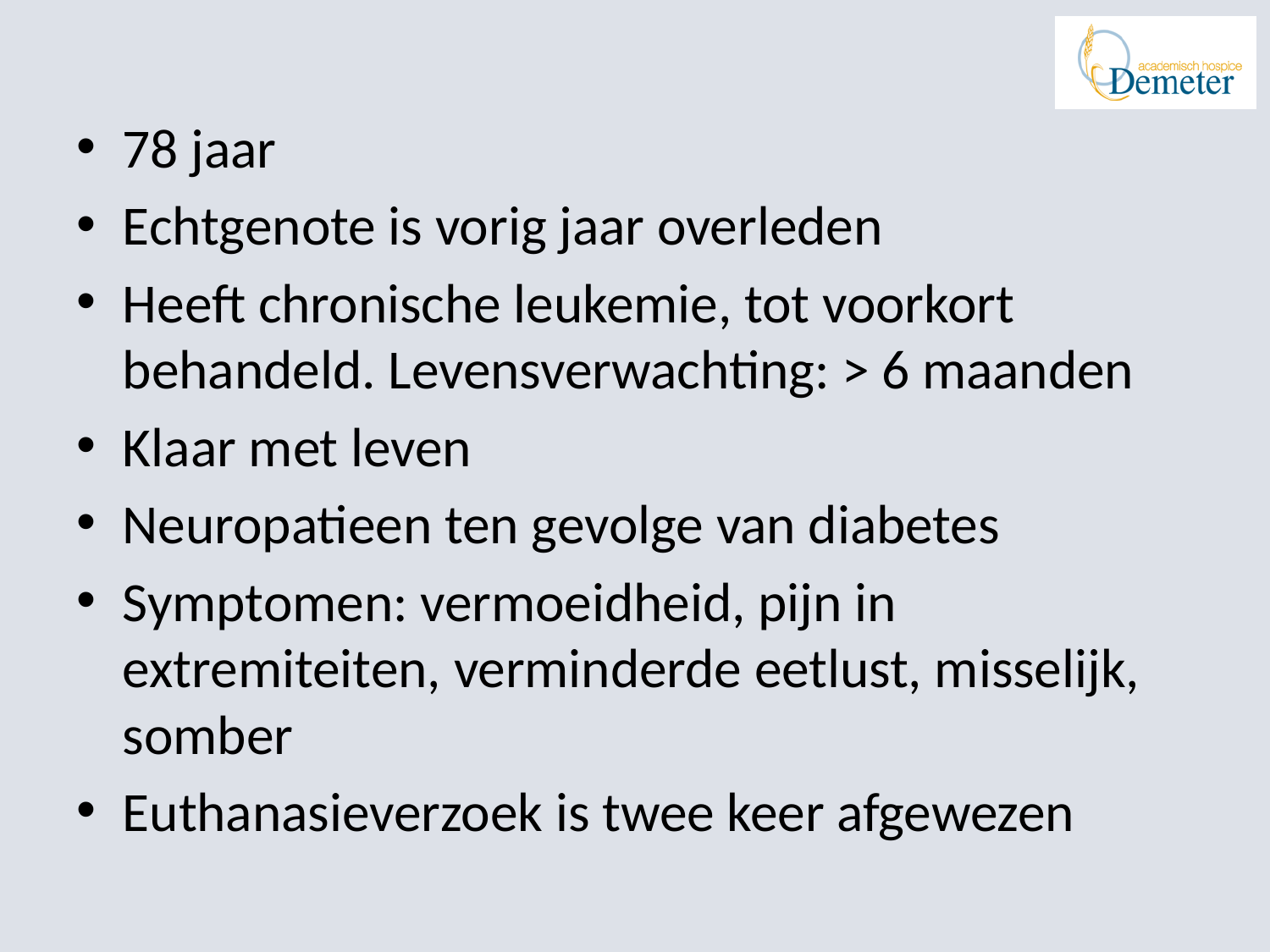

78 jaar
Echtgenote is vorig jaar overleden
Heeft chronische leukemie, tot voorkort behandeld. Levensverwachting: > 6 maanden
Klaar met leven
Neuropatieen ten gevolge van diabetes
Symptomen: vermoeidheid, pijn in extremiteiten, verminderde eetlust, misselijk, somber
Euthanasieverzoek is twee keer afgewezen